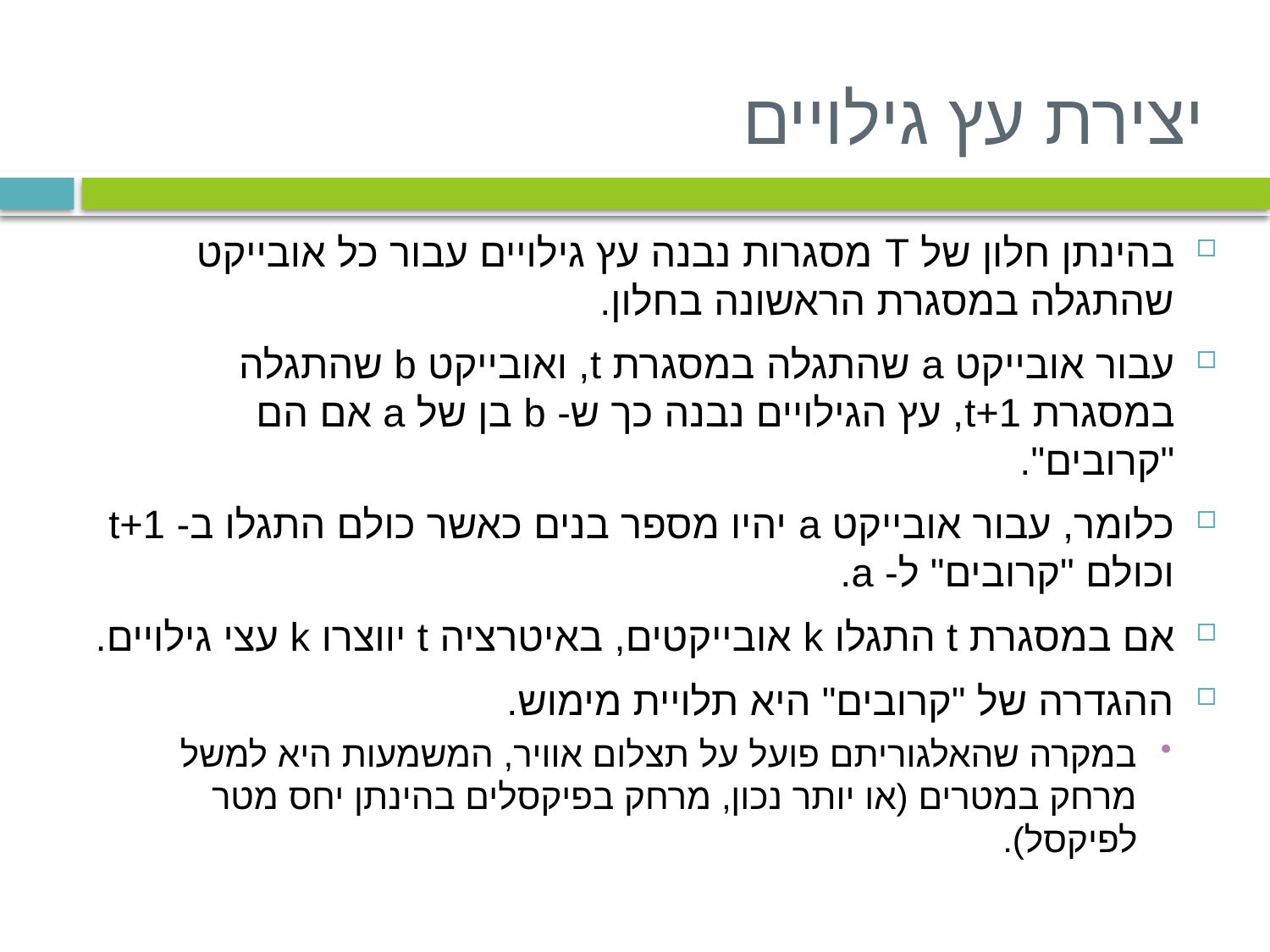

# יצירת עץ גילויים
בהינתן חלון של T מסגרות נבנה עץ גילויים עבור כל אובייקט שהתגלה במסגרת הראשונה בחלון.
עבור אובייקט a שהתגלה במסגרת t, ואובייקט b שהתגלה במסגרת t+1, עץ הגילויים נבנה כך ש- b בן של a אם הם "קרובים".
כלומר, עבור אובייקט a יהיו מספר בנים כאשר כולם התגלו ב- t+1 וכולם "קרובים" ל- a.
אם במסגרת t התגלו k אובייקטים, באיטרציה t יווצרו k עצי גילויים.
ההגדרה של "קרובים" היא תלויית מימוש.
במקרה שהאלגוריתם פועל על תצלום אוויר, המשמעות היא למשל מרחק במטרים (או יותר נכון, מרחק בפיקסלים בהינתן יחס מטר לפיקסל).